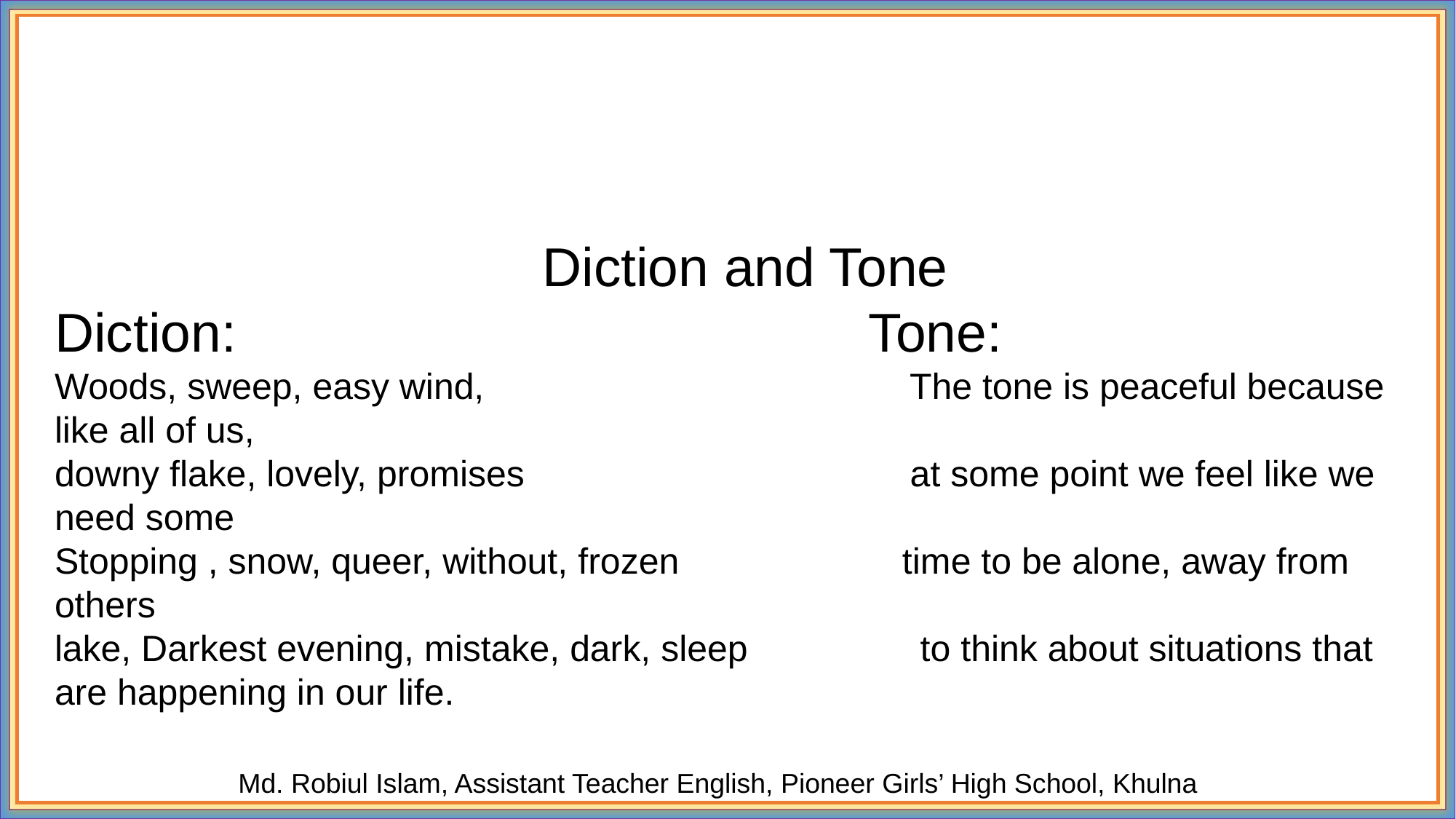

Diction and Tone
Diction:                                          Tone:
Woods, sweep, easy wind,                                          The tone is peaceful because like all of us,
downy flake, lovely, promises                                      at some point we feel like we need some
Stopping , snow, queer, without, frozen                      time to be alone, away from others
lake, Darkest evening, mistake, dark, sleep                 to think about situations that are happening in our life.